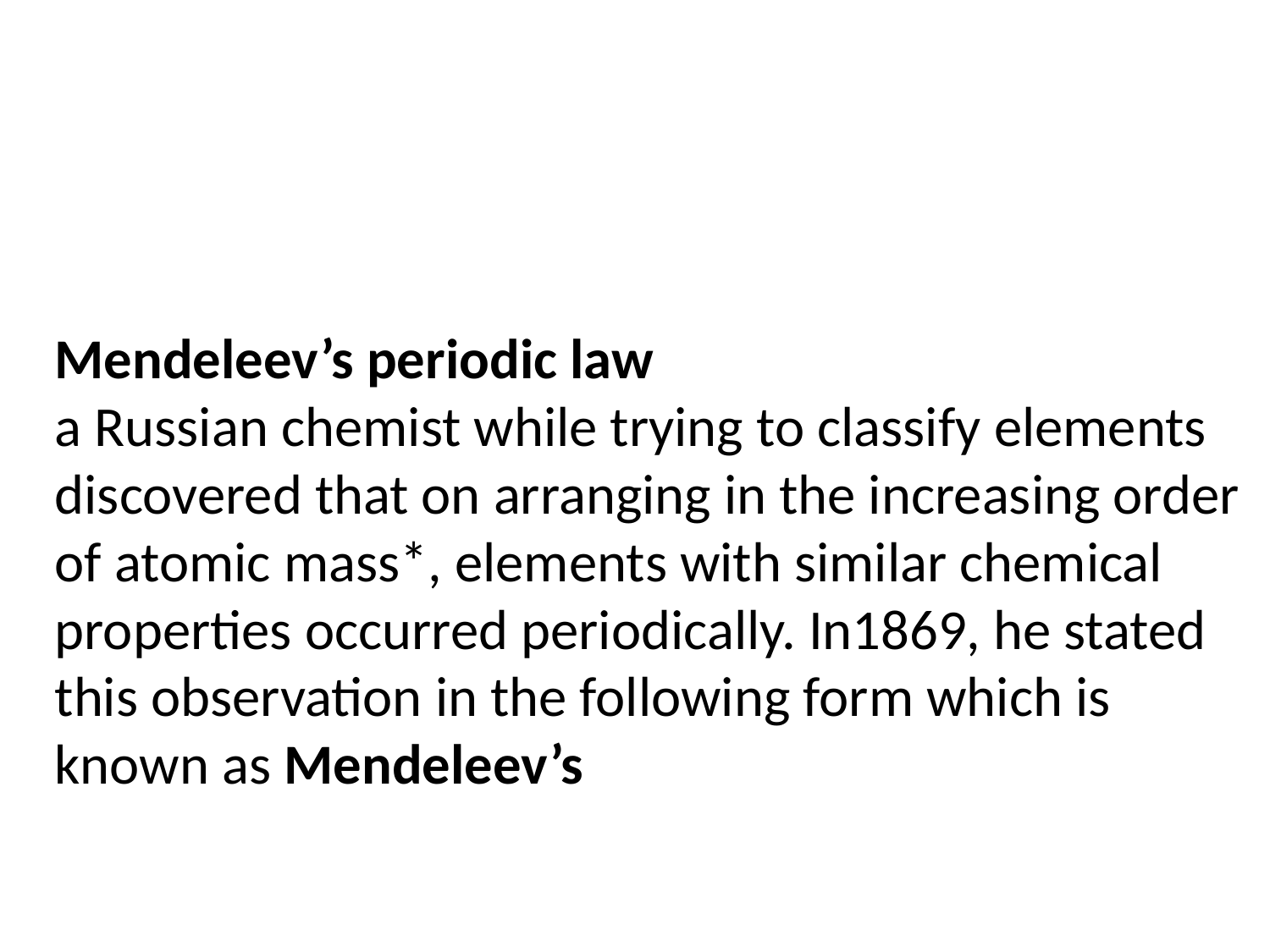

Mendeleev’s periodic law
a Russian chemist while trying to classify elements discovered that on arranging in the increasing order of atomic mass*, elements with similar chemical properties occurred periodically. In1869, he stated this observation in the following form which is known as Mendeleev’s